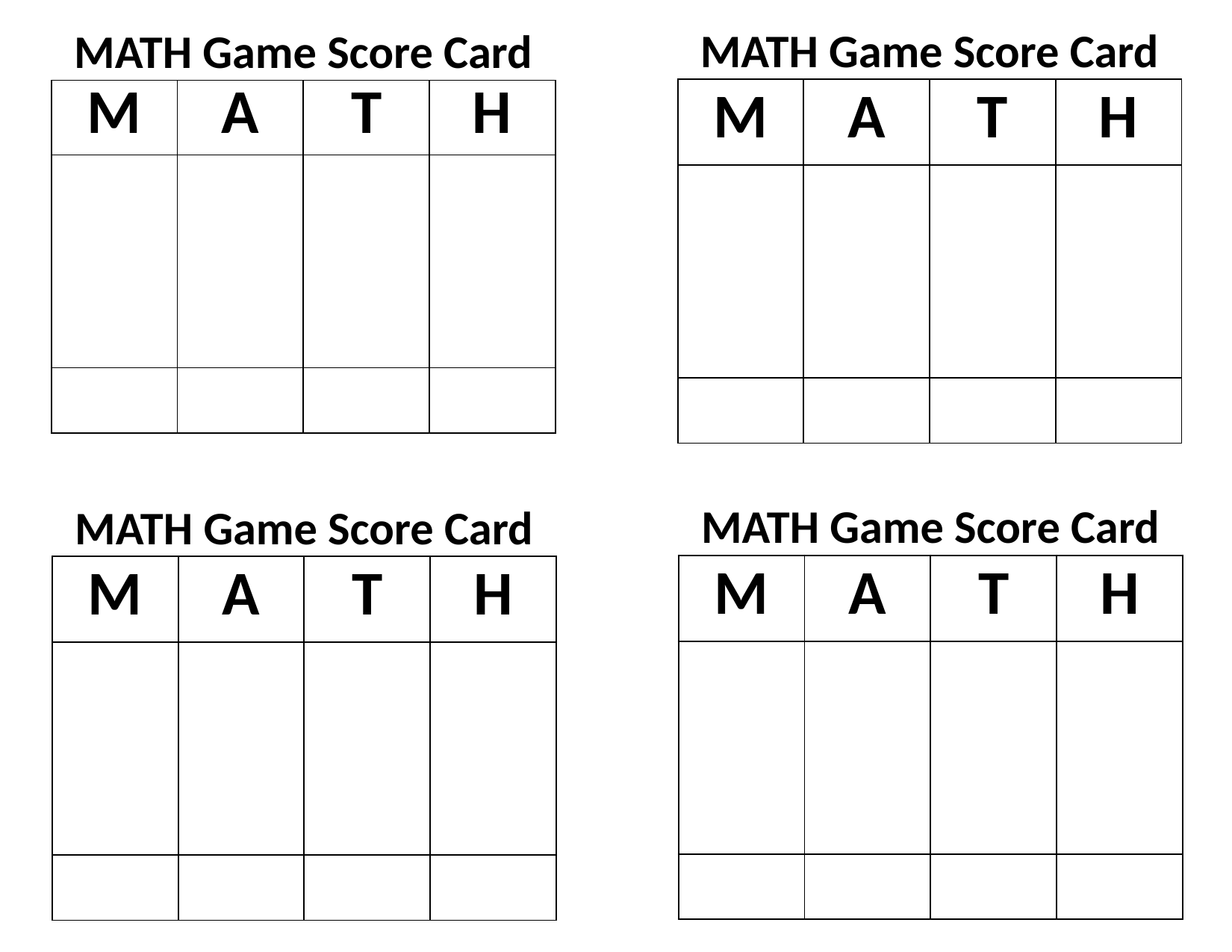

MATH Game Score Card
MATH Game Score Card
| M | A | T | H |
| --- | --- | --- | --- |
|  |  |  |  |
|  |  |  |  |
| M | A | T | H |
| --- | --- | --- | --- |
|  |  |  |  |
|  |  |  |  |
MATH Game Score Card
MATH Game Score Card
| M | A | T | H |
| --- | --- | --- | --- |
|  |  |  |  |
|  |  |  |  |
| M | A | T | H |
| --- | --- | --- | --- |
|  |  |  |  |
|  |  |  |  |